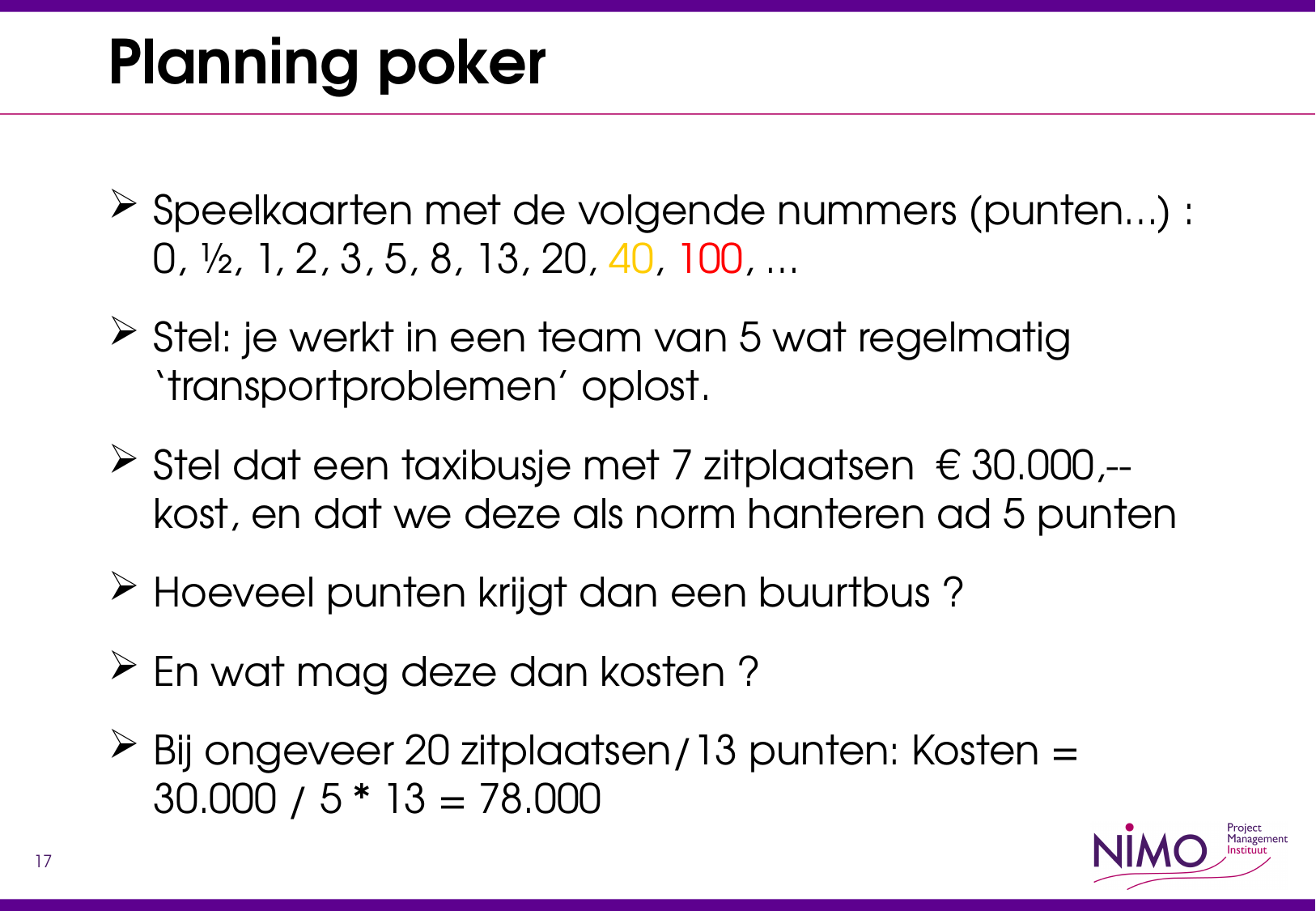

# Planning poker
Speelkaarten met de volgende nummers (punten…) :
0, ½, 1, 2, 3, 5, 8, 13, 20, 40, 100, …
Stel: je werkt in een team van 5 wat regelmatig ‘transportproblemen’ oplost.
Stel dat een taxibusje met 7 zitplaatsen  € 30.000,-- kost, en dat we deze als norm hanteren ad 5 punten
Hoeveel punten krijgt dan een buurtbus ?
En wat mag deze dan kosten ?
Bij ongeveer 20 zitplaatsen/13 punten: Kosten = 30.000 / 5 * 13 = 78.000